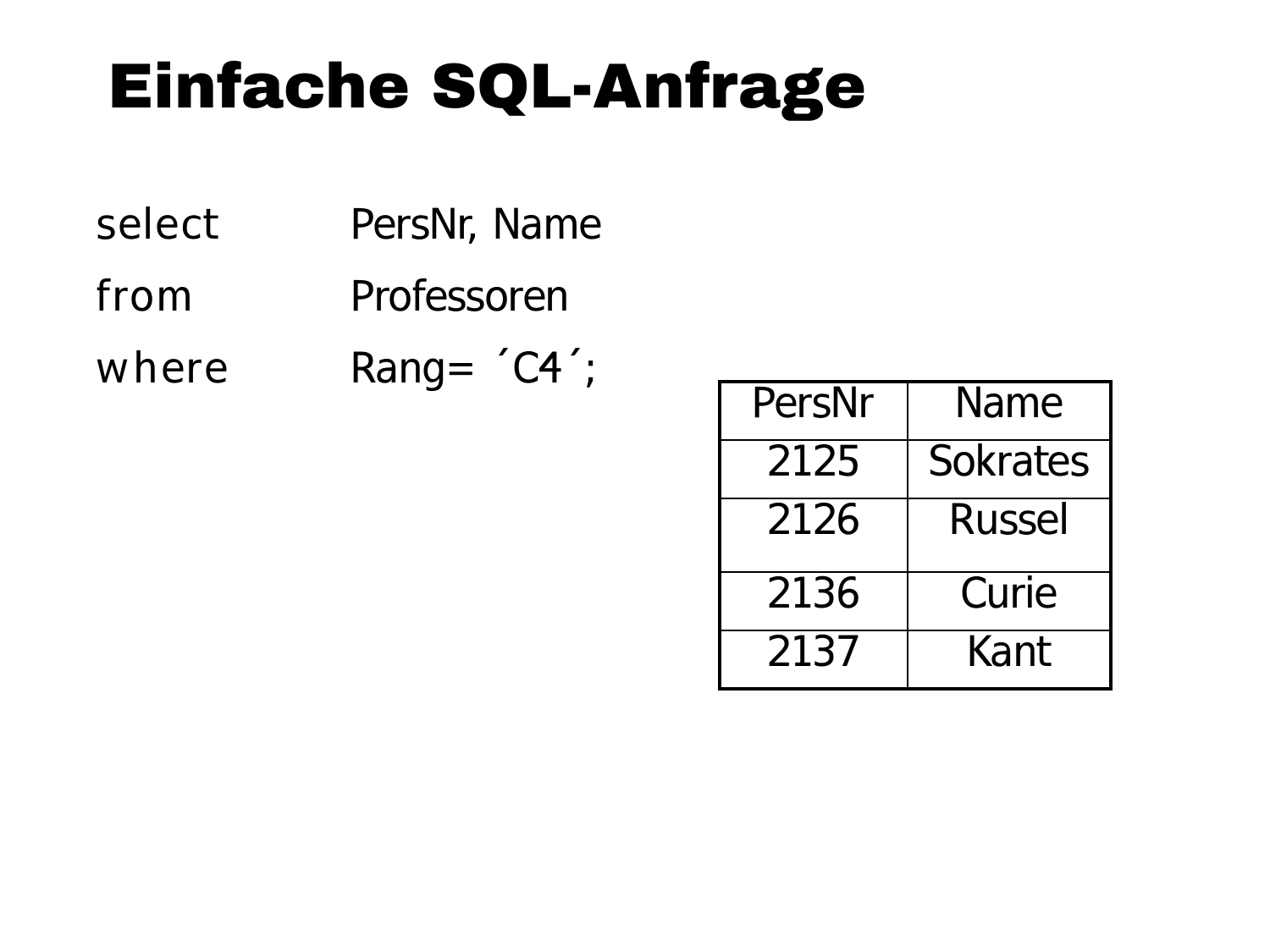

# Einfache SQL-Anfrage
select		PersNr, Name
from		Professoren
where	Rang= ´C4´;
| PersNr | Name |
| --- | --- |
| 2125 | Sokrates |
| 2126 | Russel |
| 2136 | Curie |
| 2137 | Kant |